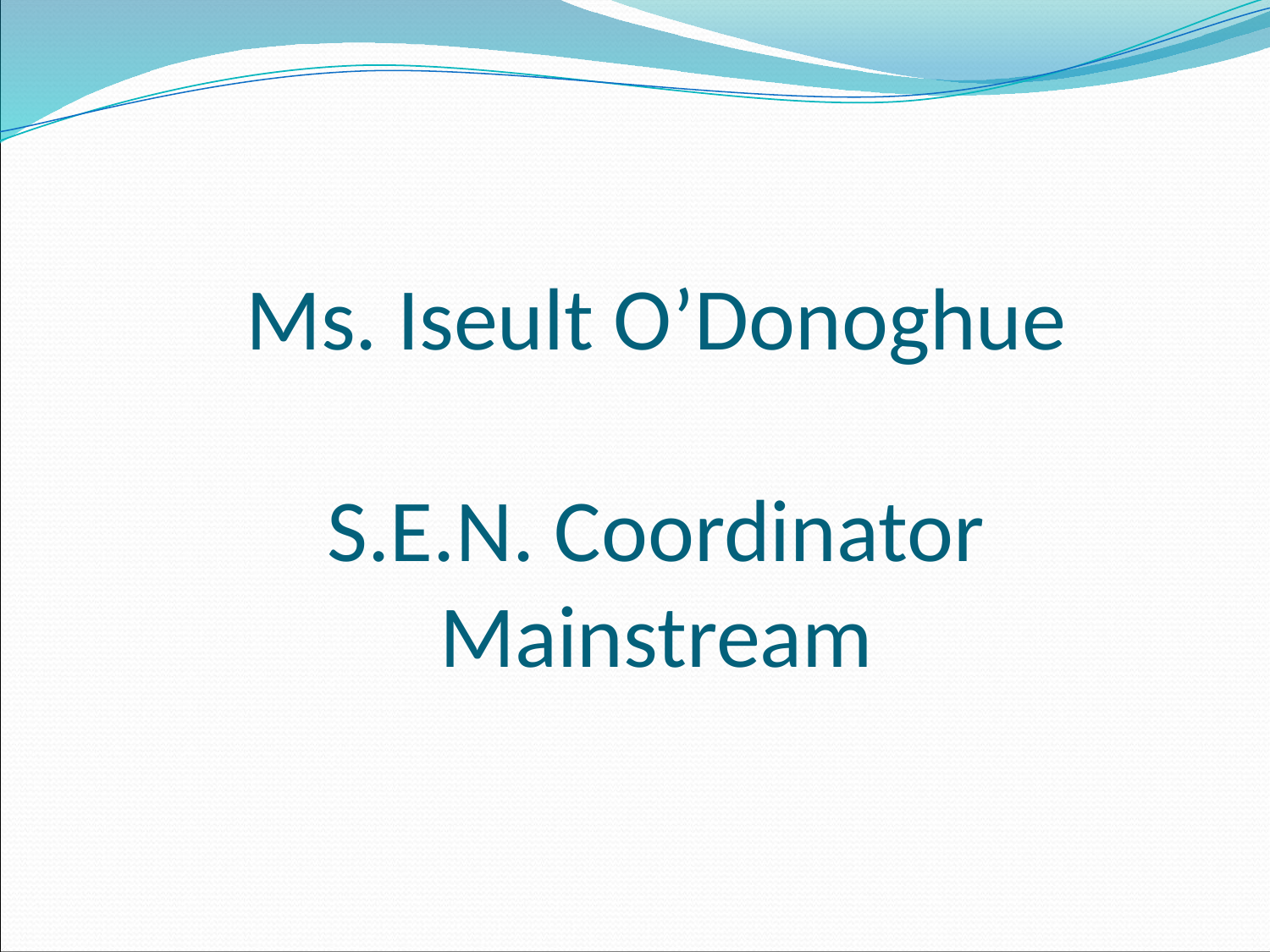

# Ms. Iseult O’Donoghue S.E.N. Coordinator Mainstream